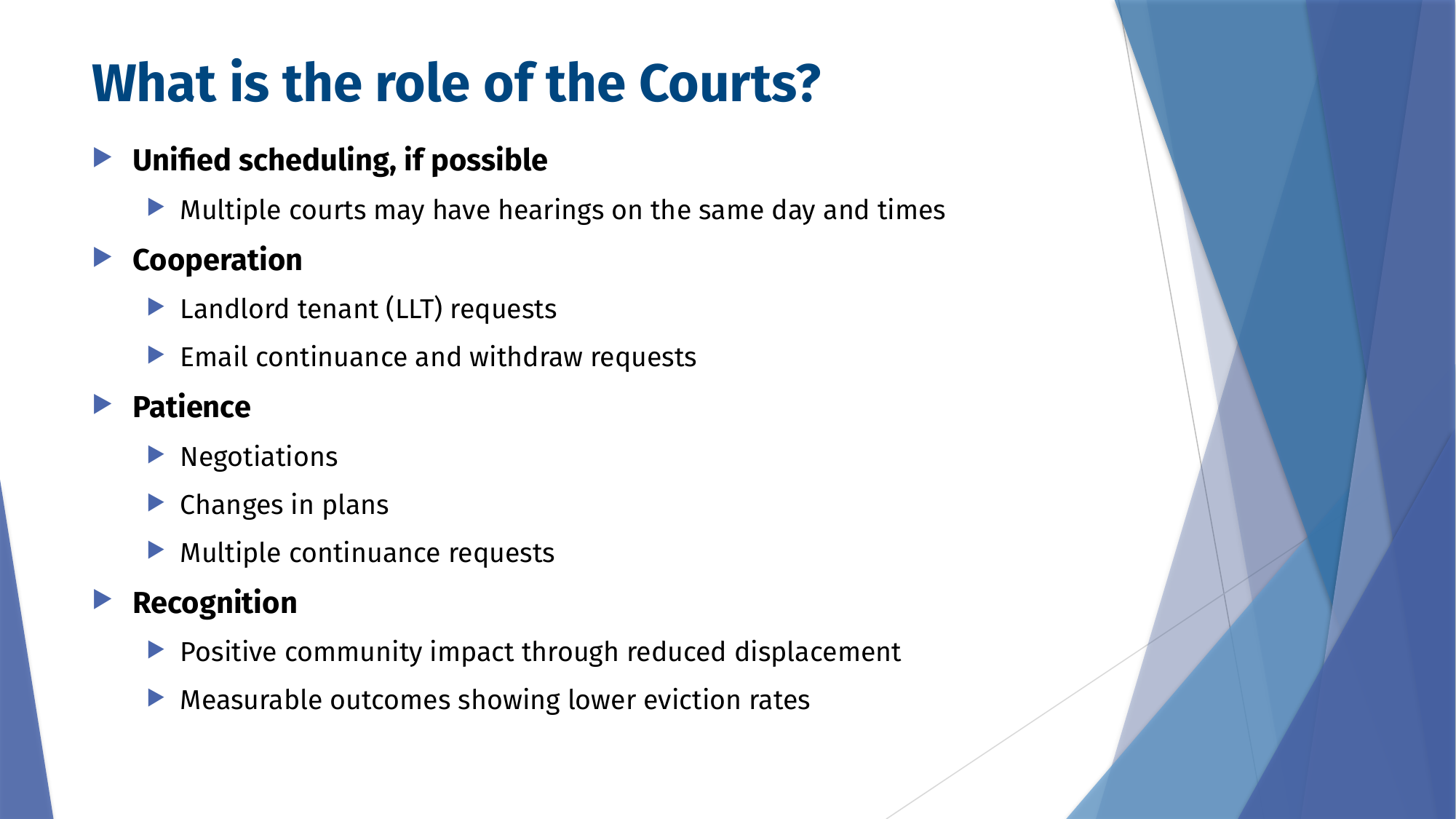

# What is the role of the Courts?
Unified scheduling, if possible
Multiple courts may have hearings on the same day and times
Cooperation
Landlord tenant (LLT) requests
Email continuance and withdraw requests
Patience
Negotiations
Changes in plans
Multiple continuance requests
Recognition
Positive community impact through reduced displacement
Measurable outcomes showing lower eviction rates